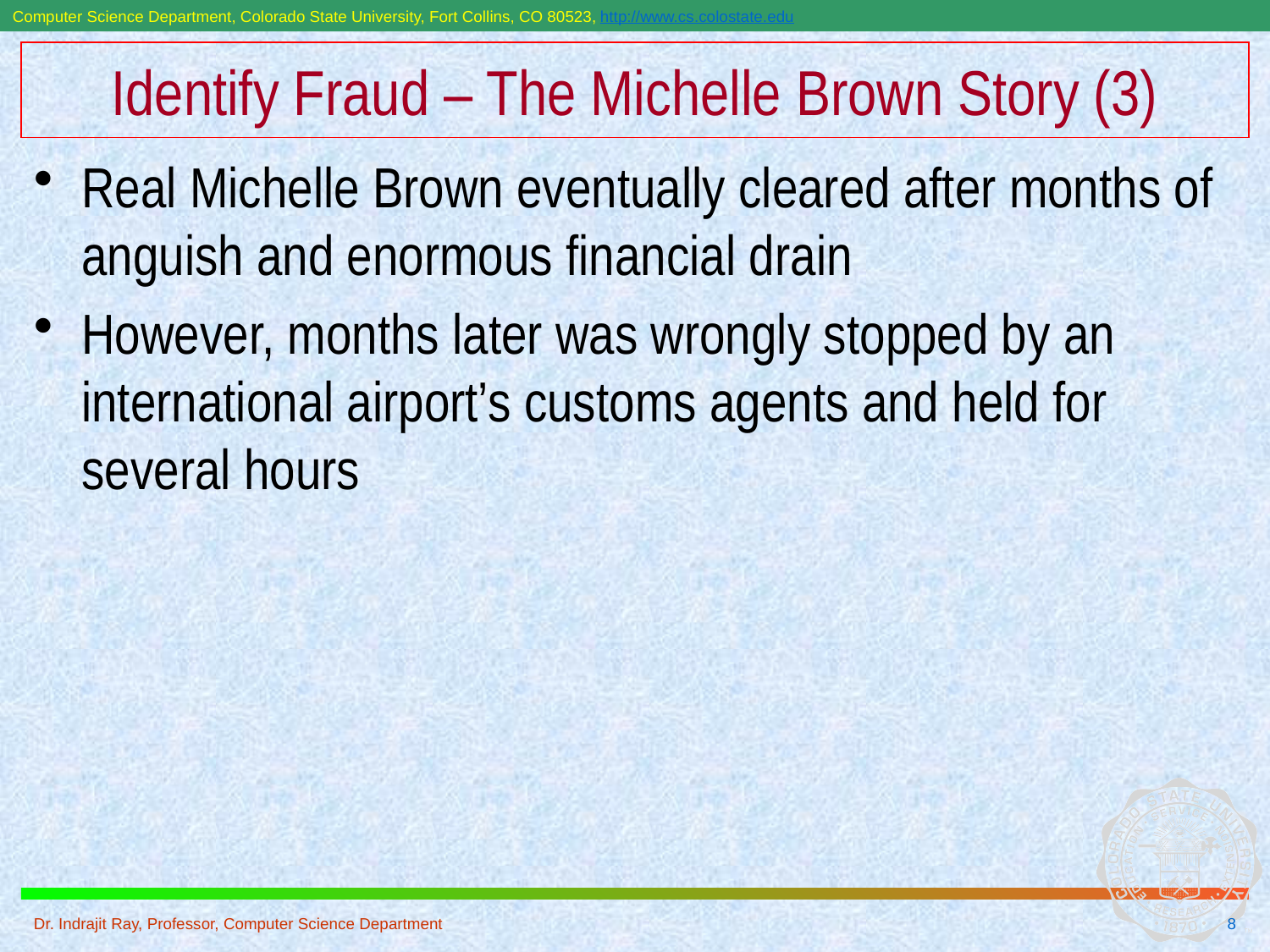

# Identify Fraud – The Michelle Brown Story (3)
Real Michelle Brown eventually cleared after months of anguish and enormous financial drain
However, months later was wrongly stopped by an international airport’s customs agents and held for several hours
Dr. Indrajit Ray, Professor, Computer Science Department
8